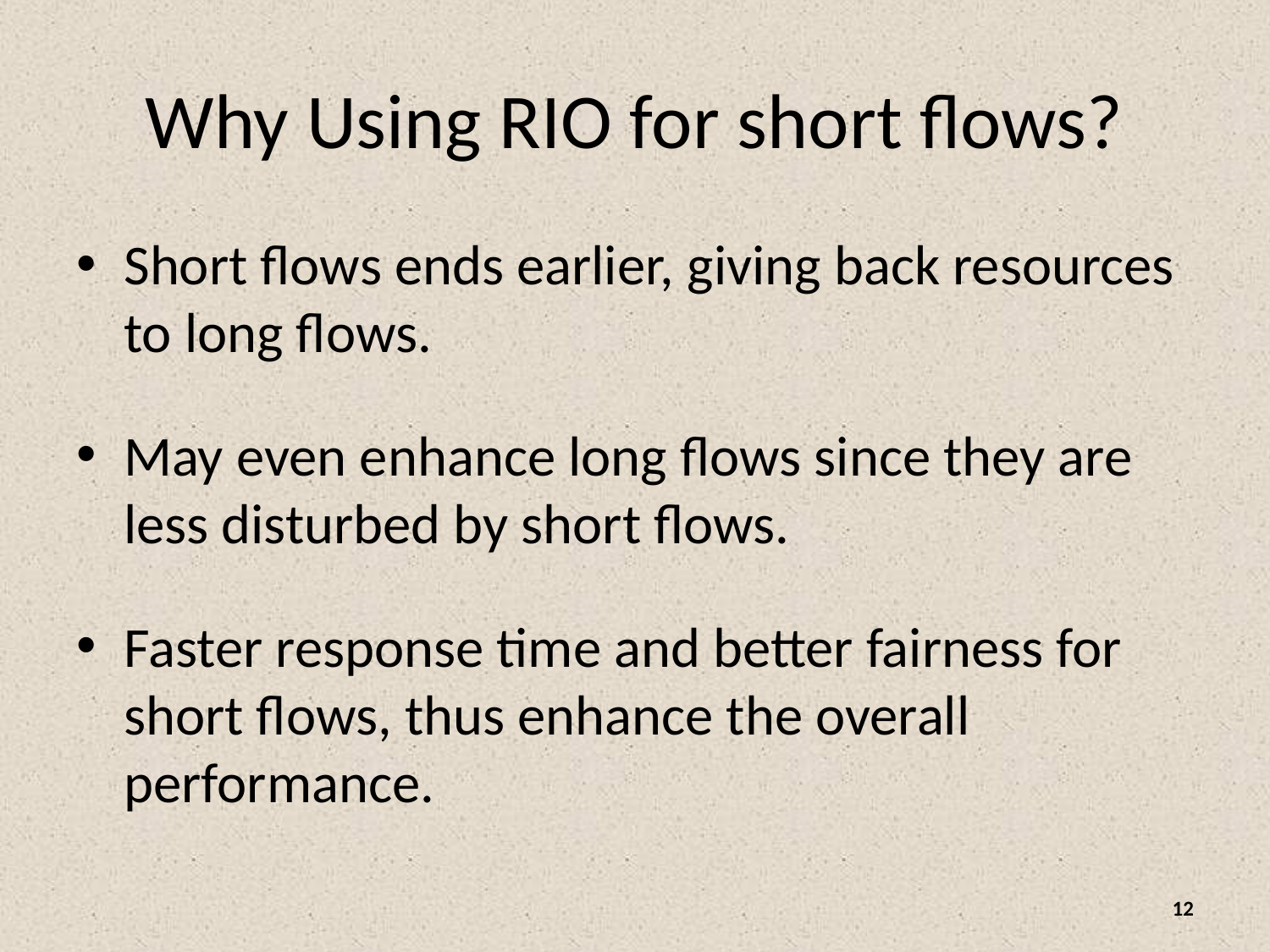

# Why Using RIO for short flows?
Short flows ends earlier, giving back resources to long flows.
May even enhance long flows since they are less disturbed by short flows.
Faster response time and better fairness for short flows, thus enhance the overall performance.
12